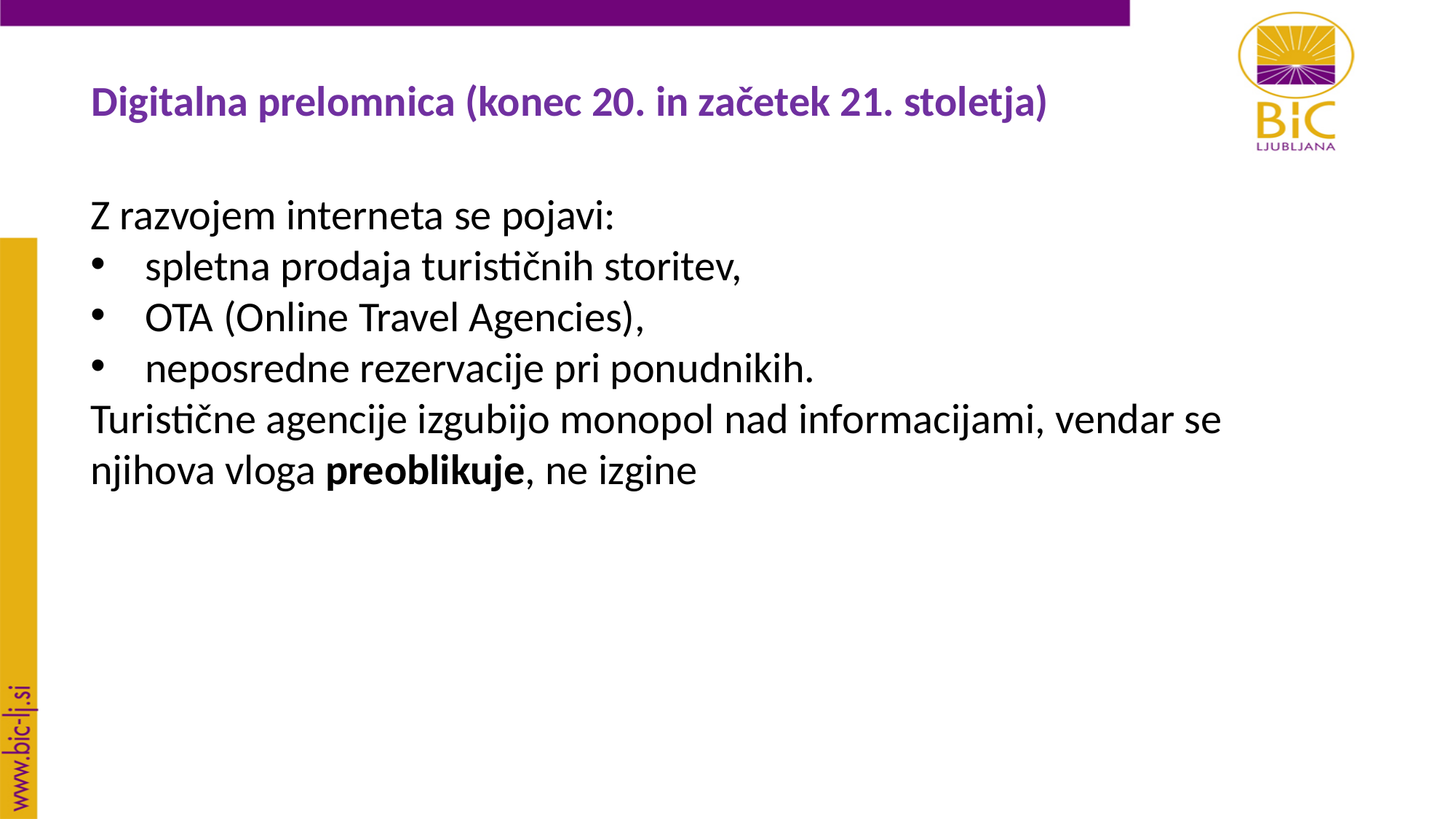

Digitalna prelomnica (konec 20. in začetek 21. stoletja)
Z razvojem interneta se pojavi:
spletna prodaja turističnih storitev,
OTA (Online Travel Agencies),
neposredne rezervacije pri ponudnikih.
Turistične agencije izgubijo monopol nad informacijami, vendar se njihova vloga preoblikuje, ne izgine